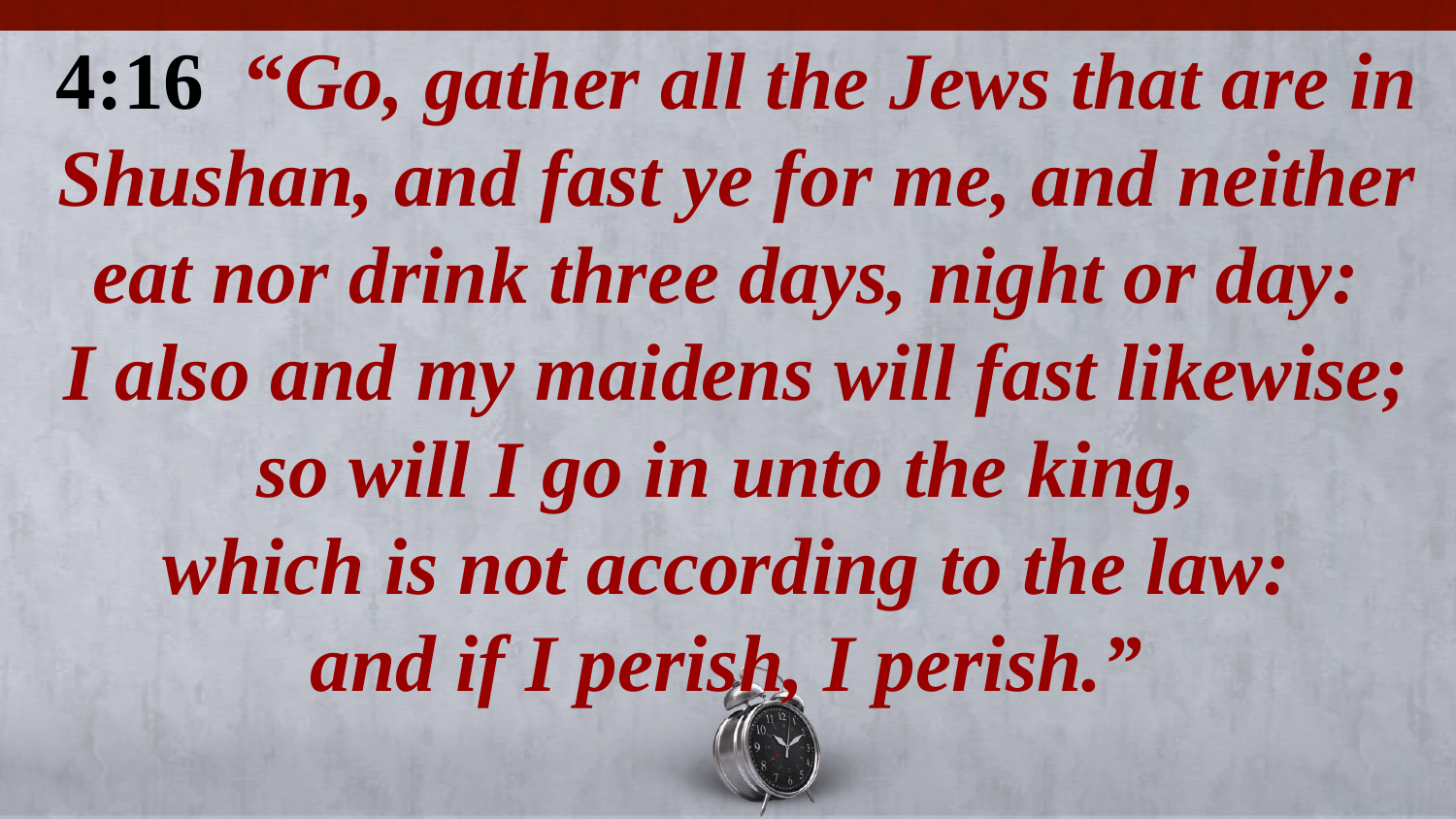

4:16  “Go, gather all the Jews that are in Shushan, and fast ye for me, and neither eat nor drink three days, night or day:
I also and my maidens will fast likewise; so will I go in unto the king,
which is not according to the law:
and if I perish, I perish.”